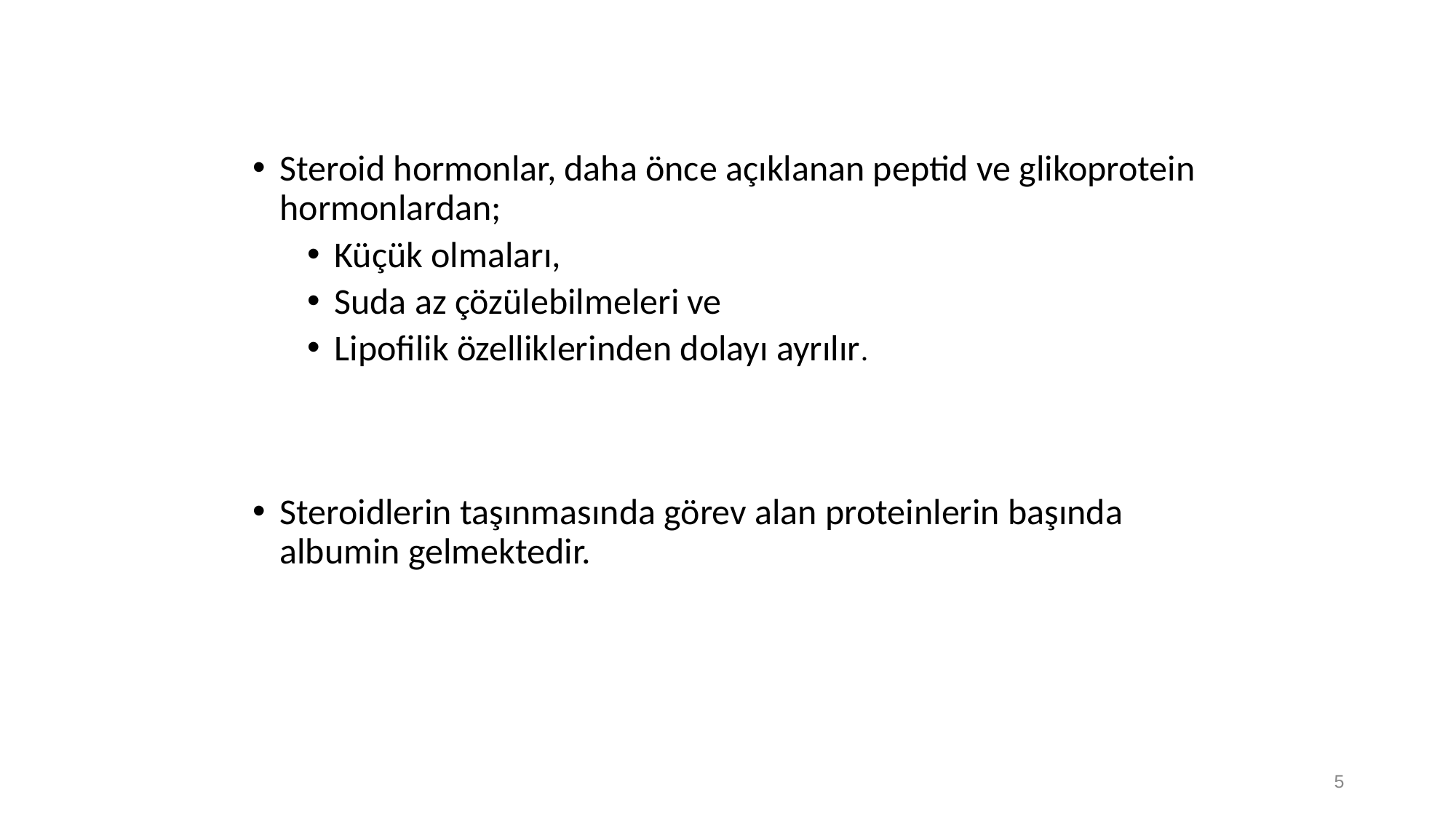

Steroid hormonlar, daha önce açıklanan peptid ve glikoprotein hormonlardan;
Küçük olmaları,
Suda az çözülebilmeleri ve
Lipofilik özelliklerinden dolayı ayrılır.

Steroidlerin taşınmasında görev alan proteinlerin başında albumin gelmektedir.

5